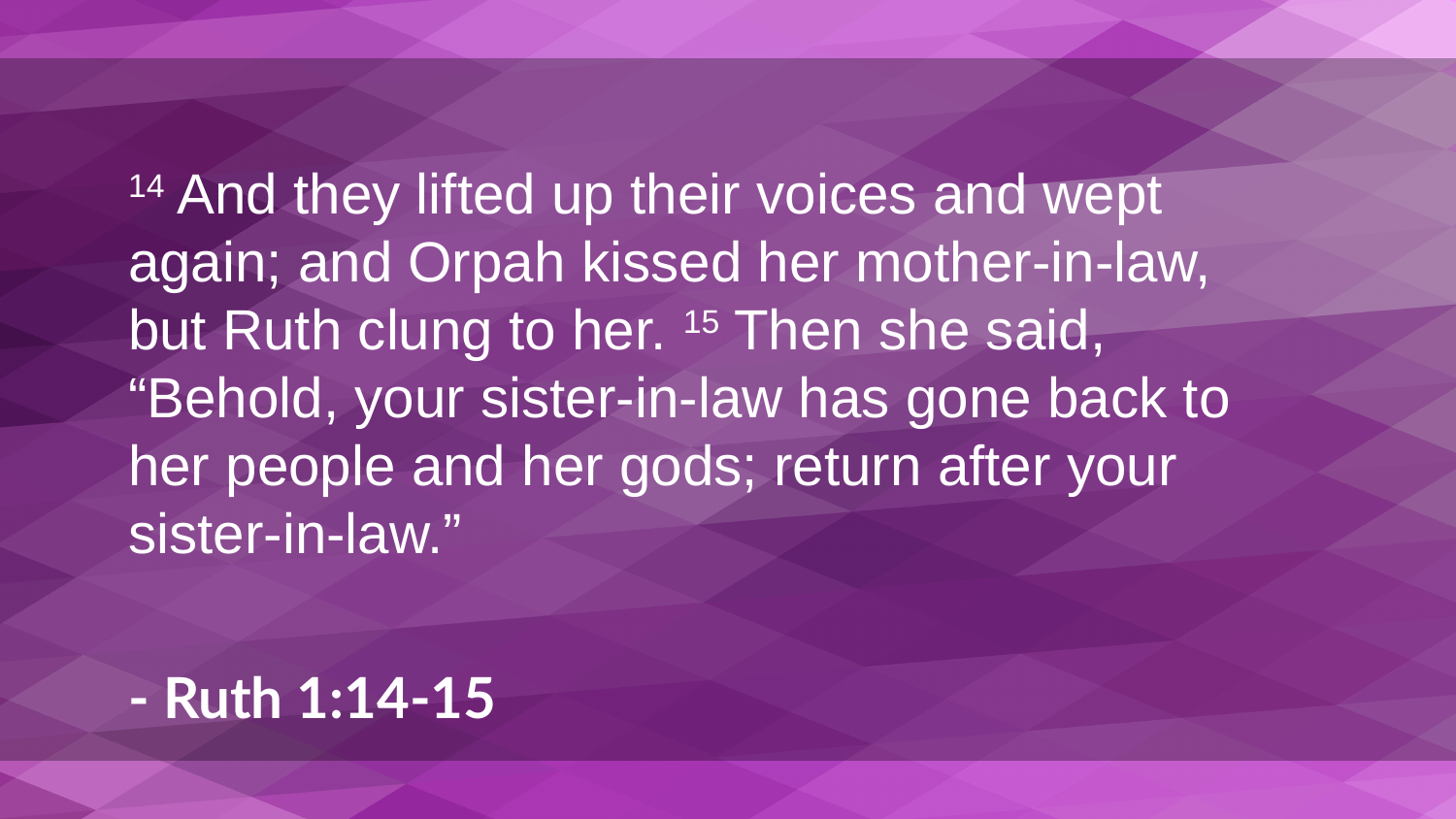

14 And they lifted up their voices and wept again; and Orpah kissed her mother-in-law, but Ruth clung to her. 15 Then she said, “Behold, your sister-in-law has gone back to her people and her gods; return after your sister-in-law.”
- Ruth 1:14-15